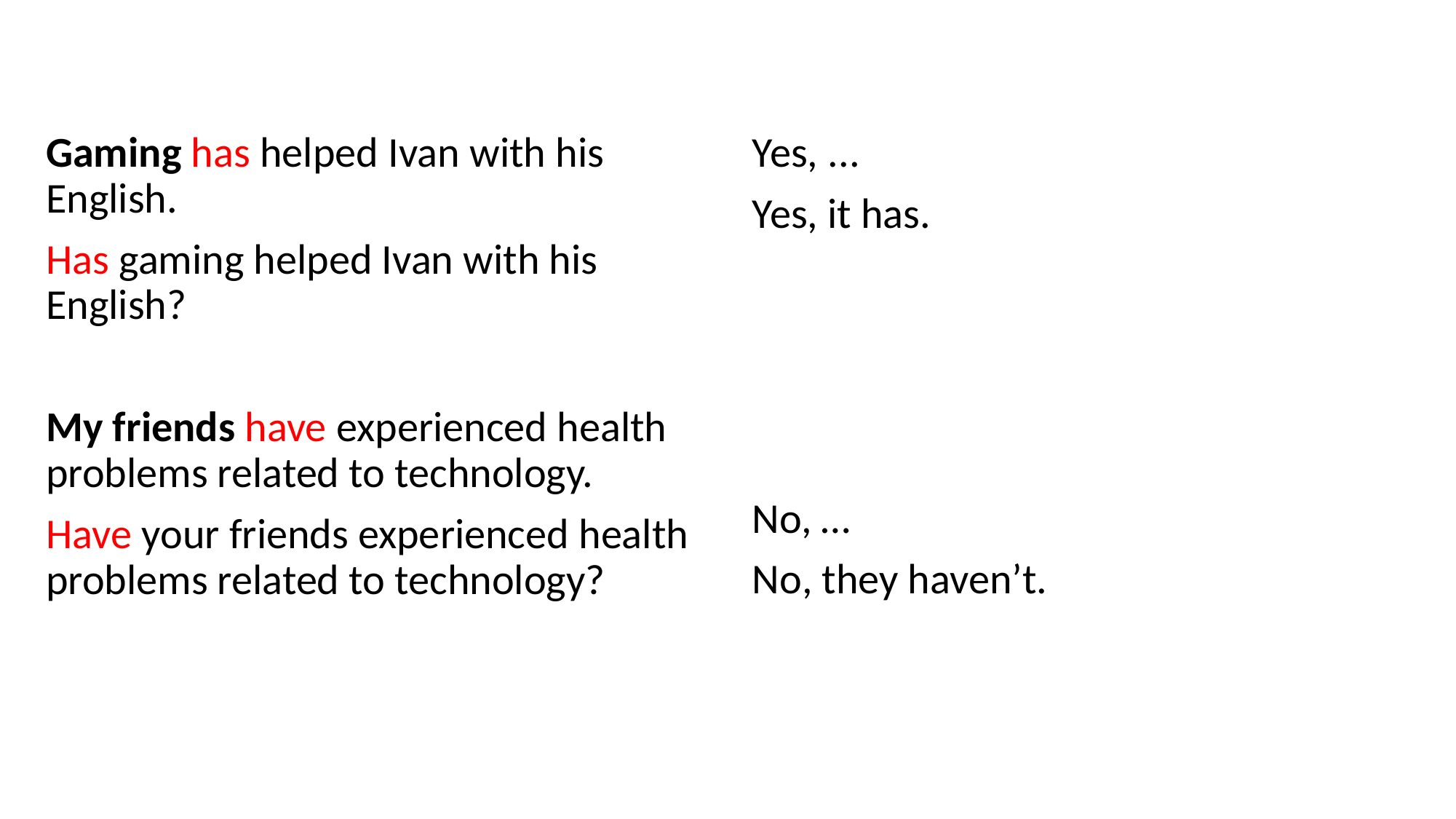

Gaming has helped Ivan with his English.
Has gaming helped Ivan with his English?

My friends have experienced health problems related to technology.
Have your friends experienced health problems related to technology?

Yes, ...
Yes, it has.

No, …
No, they haven’t.